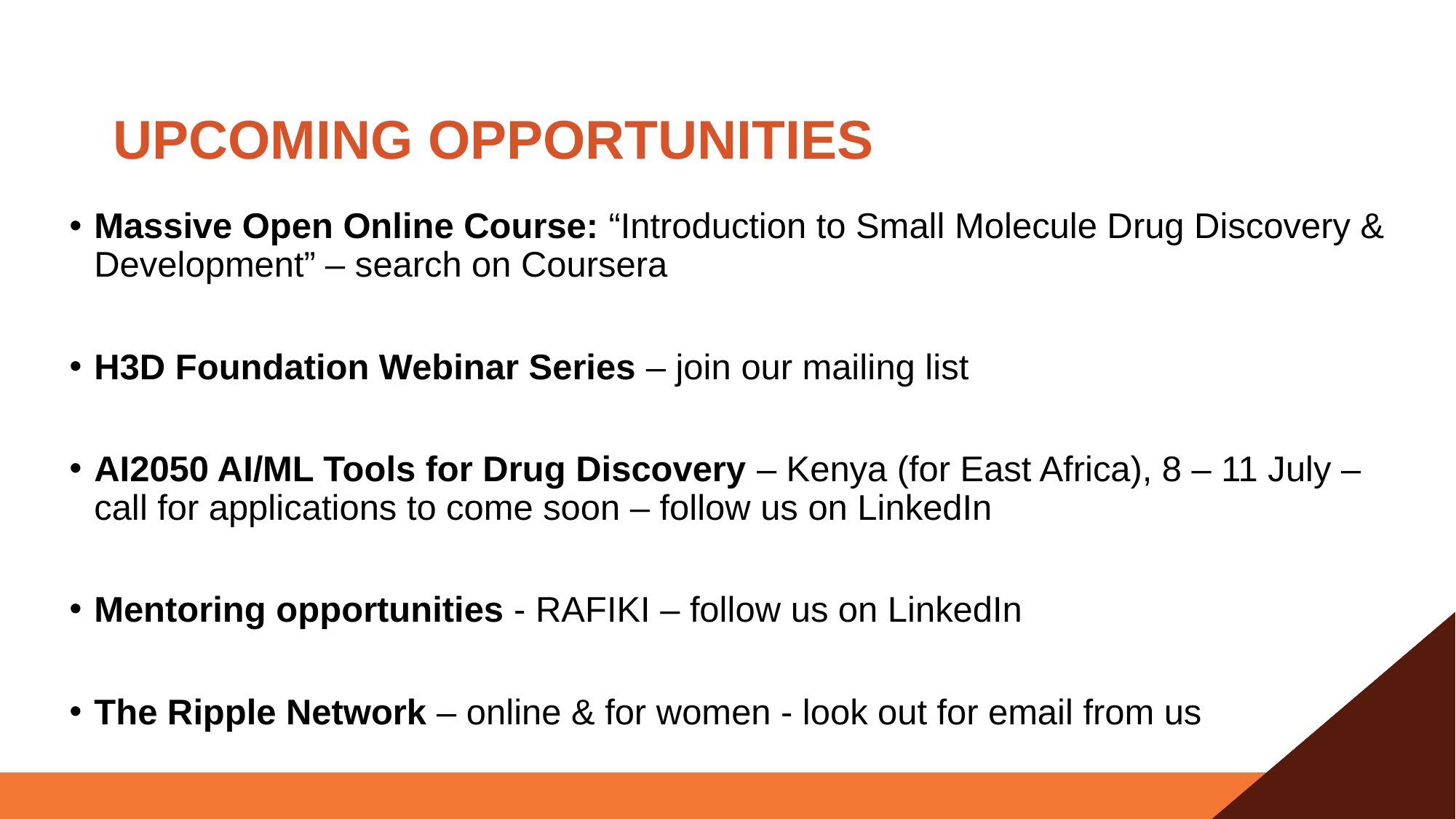

# UPCOMING OPPORTUNITIES
Massive Open Online Course: “Introduction to Small Molecule Drug Discovery & Development” – search on Coursera

H3D Foundation Webinar Series – join our mailing list

AI2050 AI/ML Tools for Drug Discovery – Kenya (for East Africa), 8 – 11 July – call for applications to come soon – follow us on LinkedIn

Mentoring opportunities - RAFIKI – follow us on LinkedIn

The Ripple Network – online & for women - look out for email from us

11